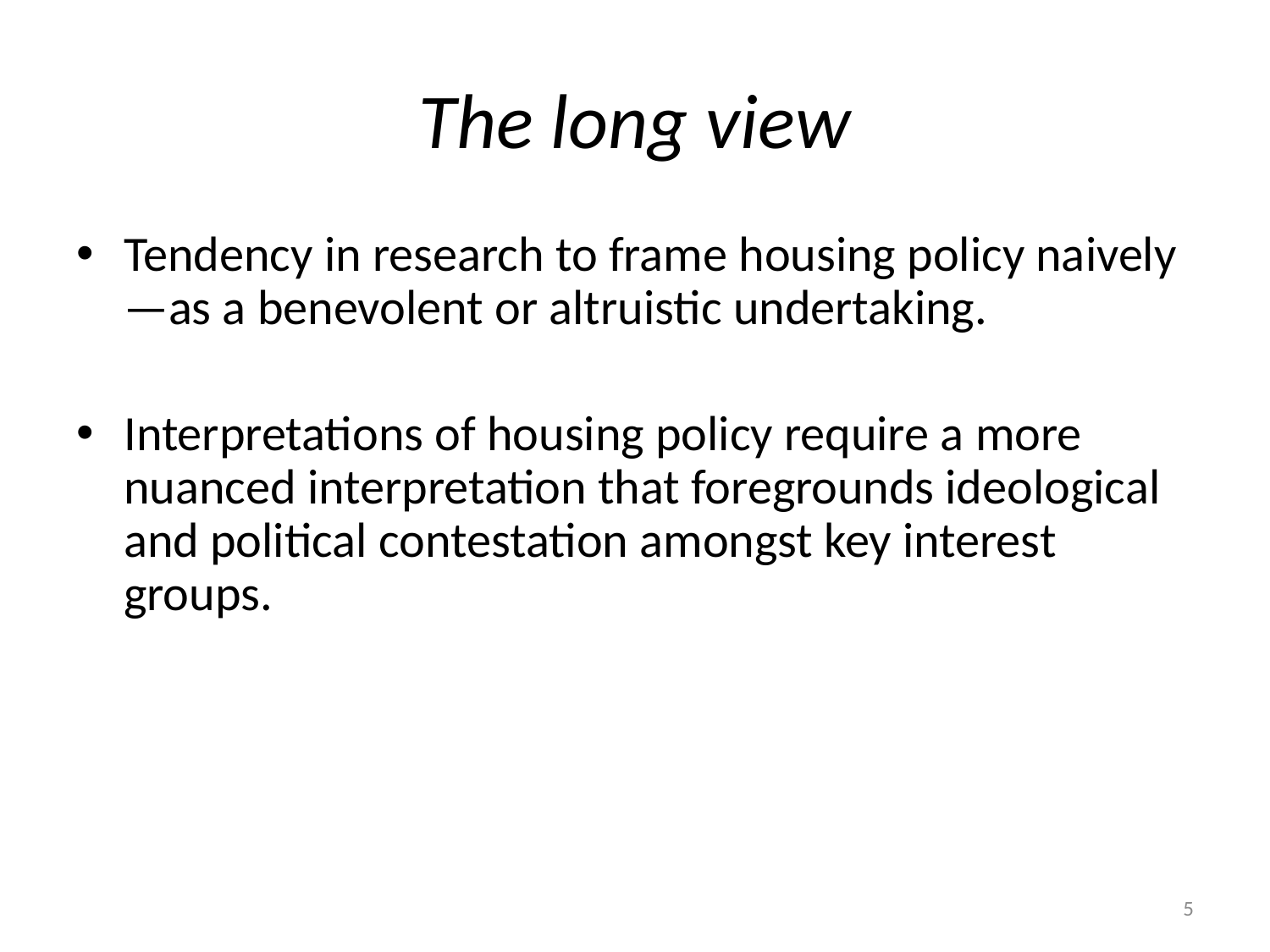

# The long view
Tendency in research to frame housing policy naively—as a benevolent or altruistic undertaking.

Interpretations of housing policy require a more nuanced interpretation that foregrounds ideological and political contestation amongst key interest groups.

5